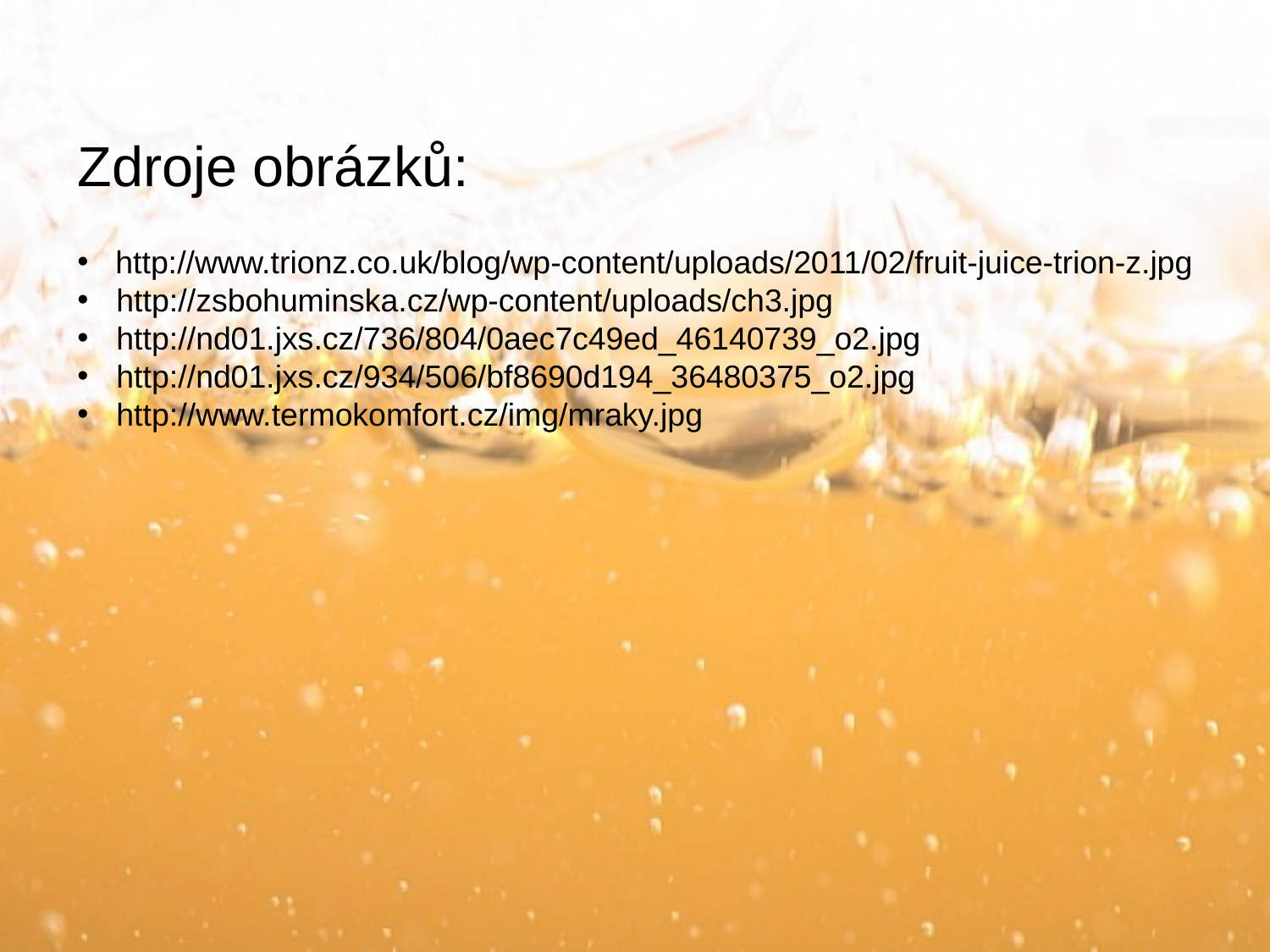

# Zdroje obrázků:
 http://www.trionz.co.uk/blog/wp-content/uploads/2011/02/fruit-juice-trion-z.jpg
 http://zsbohuminska.cz/wp-content/uploads/ch3.jpg
 http://nd01.jxs.cz/736/804/0aec7c49ed_46140739_o2.jpg
 http://nd01.jxs.cz/934/506/bf8690d194_36480375_o2.jpg
 http://www.termokomfort.cz/img/mraky.jpg